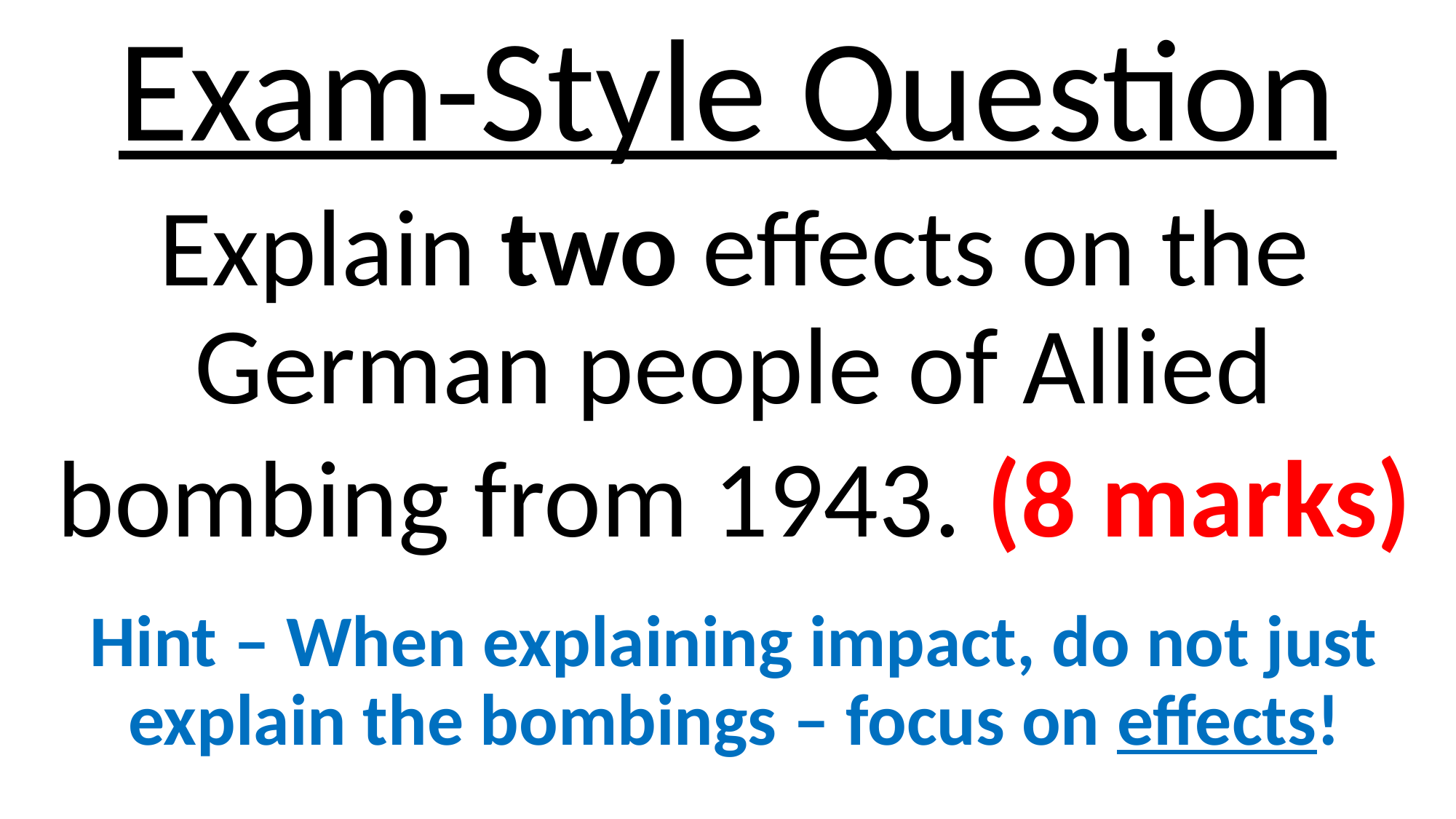

# Exam-Style Question
Explain two effects on the German people of Allied
bombing from 1943. (8 marks)

Hint – When explaining impact, do not just explain the bombings – focus on effects!